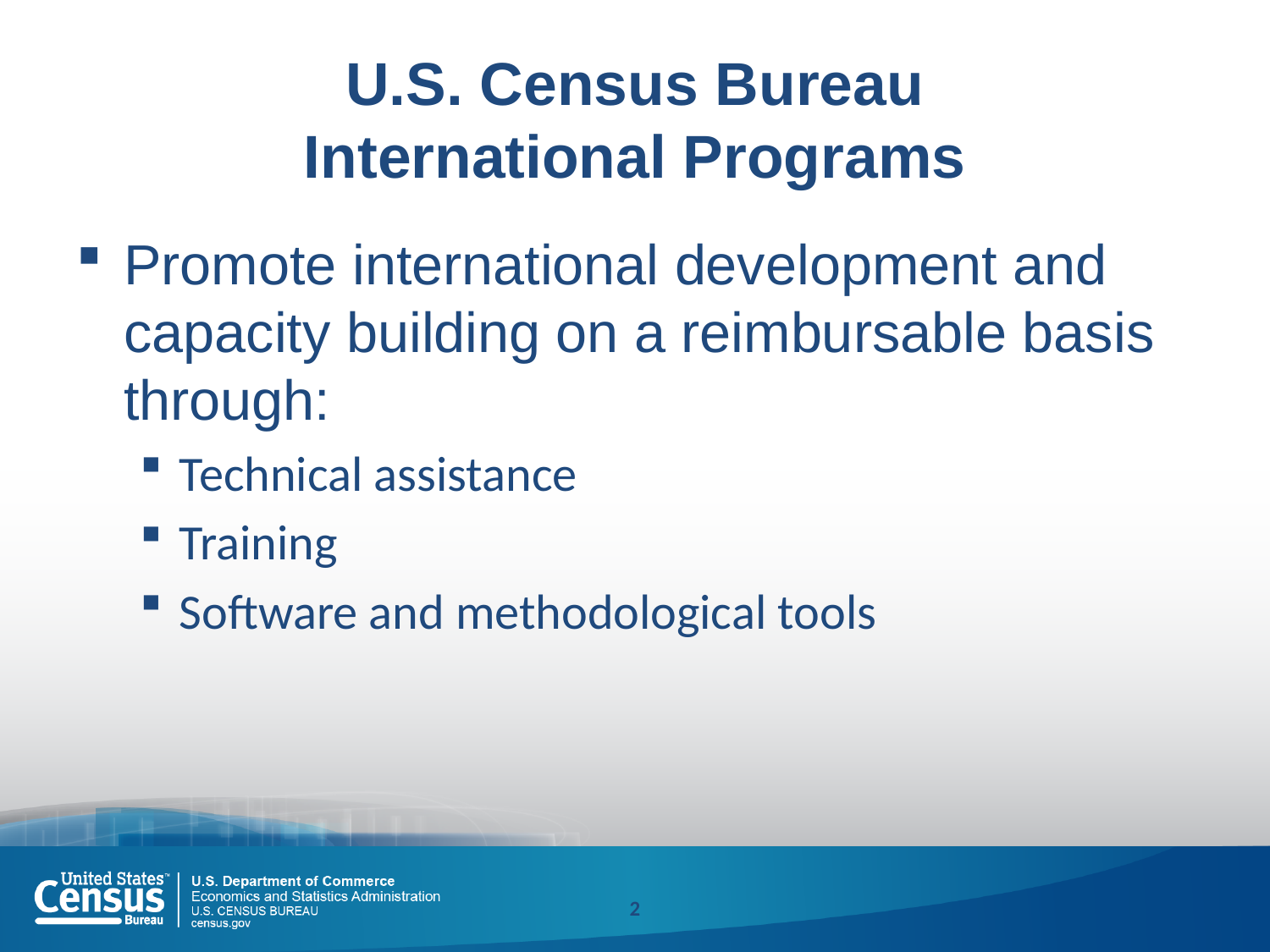

# U.S. Census Bureau International Programs
Promote international development and capacity building on a reimbursable basis through:
Technical assistance
Training
Software and methodological tools
2